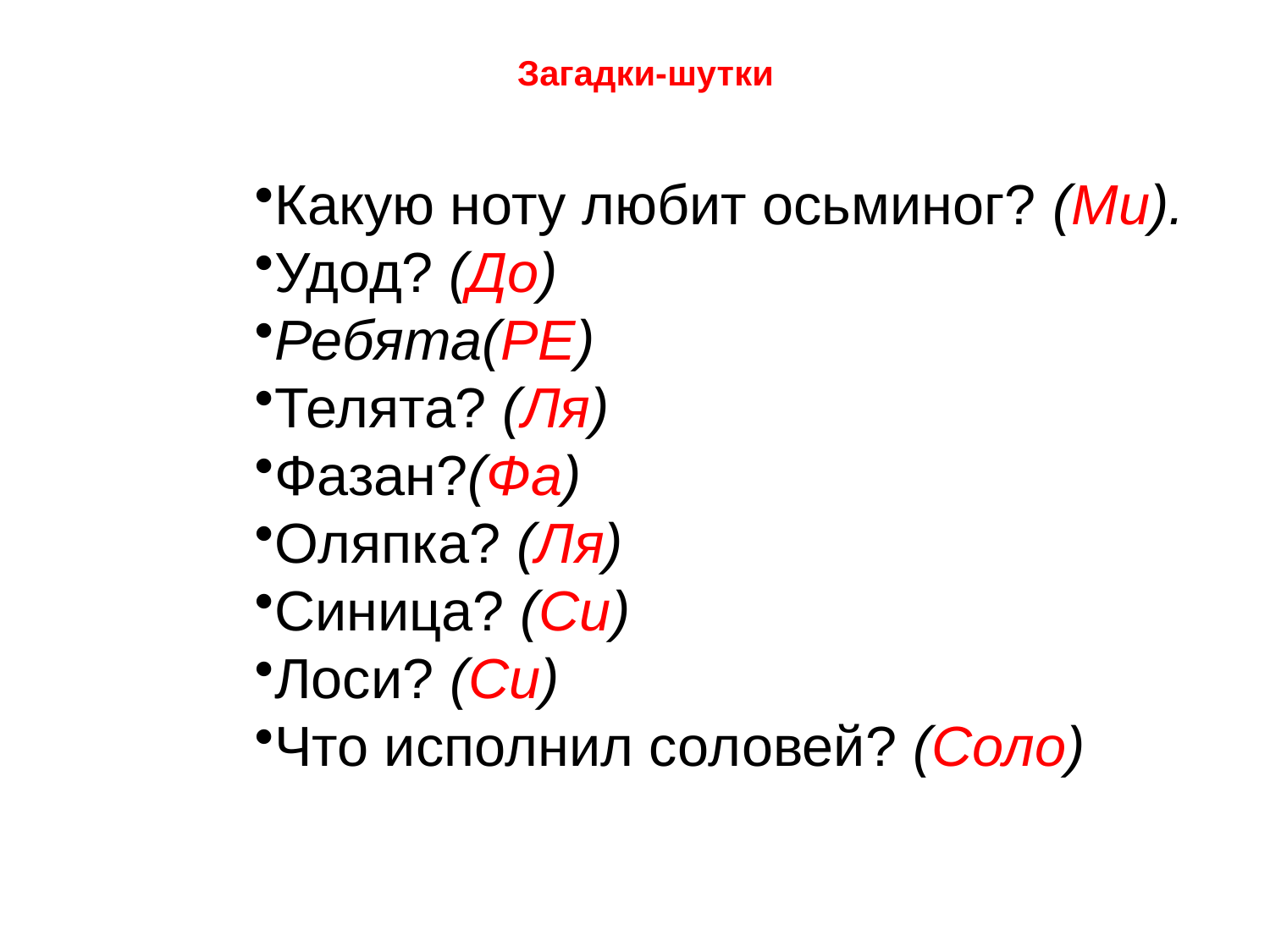

Загадки-шутки
Какую ноту любит осьминог? (Ми).
Удод? (До)
Ребята(РЕ)
Телята? (Ля)
Фазан?(Фа)
Оляпка? (Ля)
Синица? (Си)
Лоси? (Си)
Что исполнил соловей? (Соло)